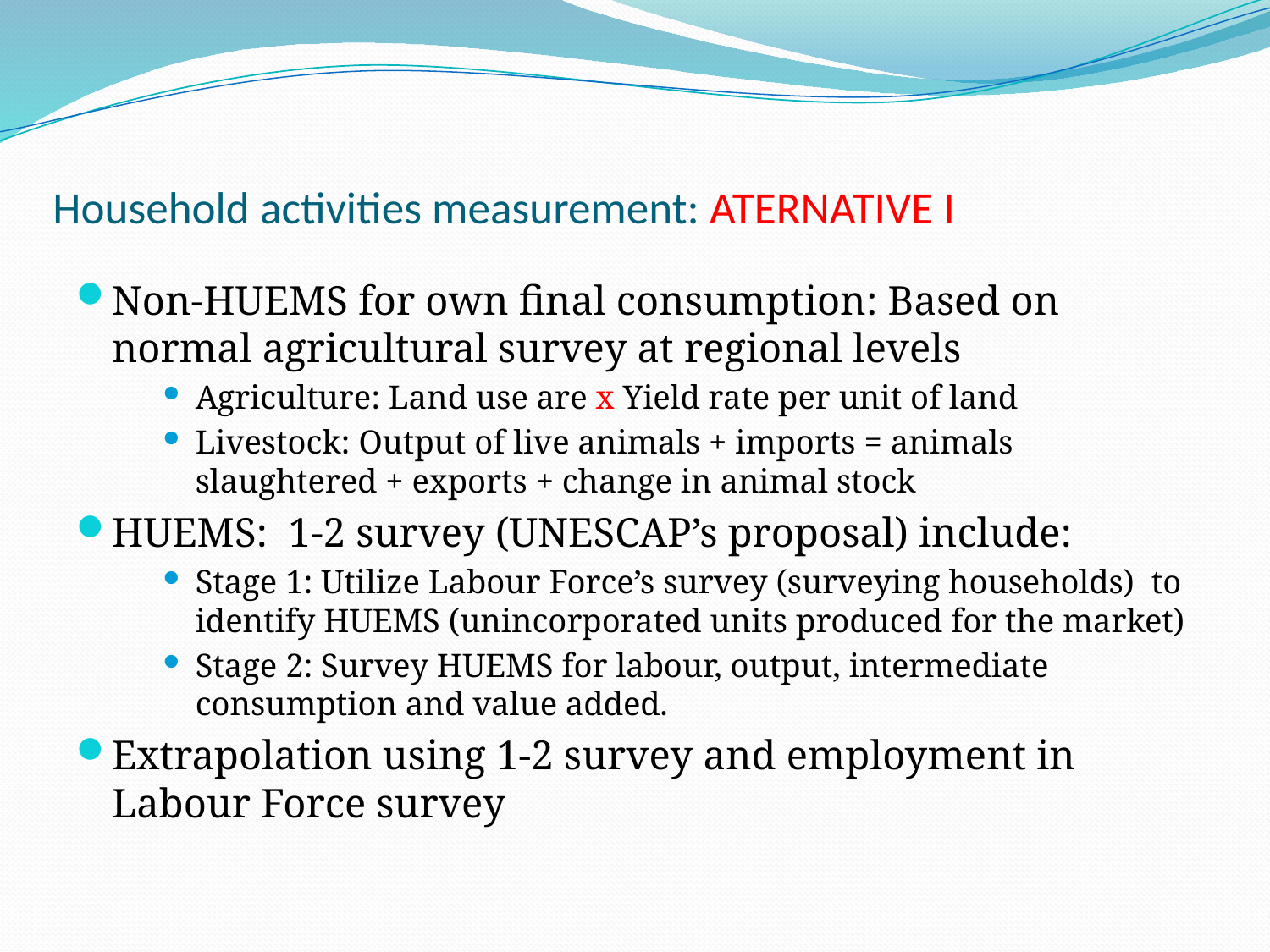

# Household activities measurement: ATERNATIVE I
Non-HUEMS for own final consumption: Based on normal agricultural survey at regional levels
Agriculture: Land use are x Yield rate per unit of land
Livestock: Output of live animals + imports = animals slaughtered + exports + change in animal stock
HUEMS:  1-2 survey (UNESCAP’s proposal) include:
Stage 1: Utilize Labour Force’s survey (surveying households)  to identify HUEMS (unincorporated units produced for the market)
Stage 2: Survey HUEMS for labour, output, intermediate consumption and value added.
Extrapolation using 1-2 survey and employment in Labour Force survey